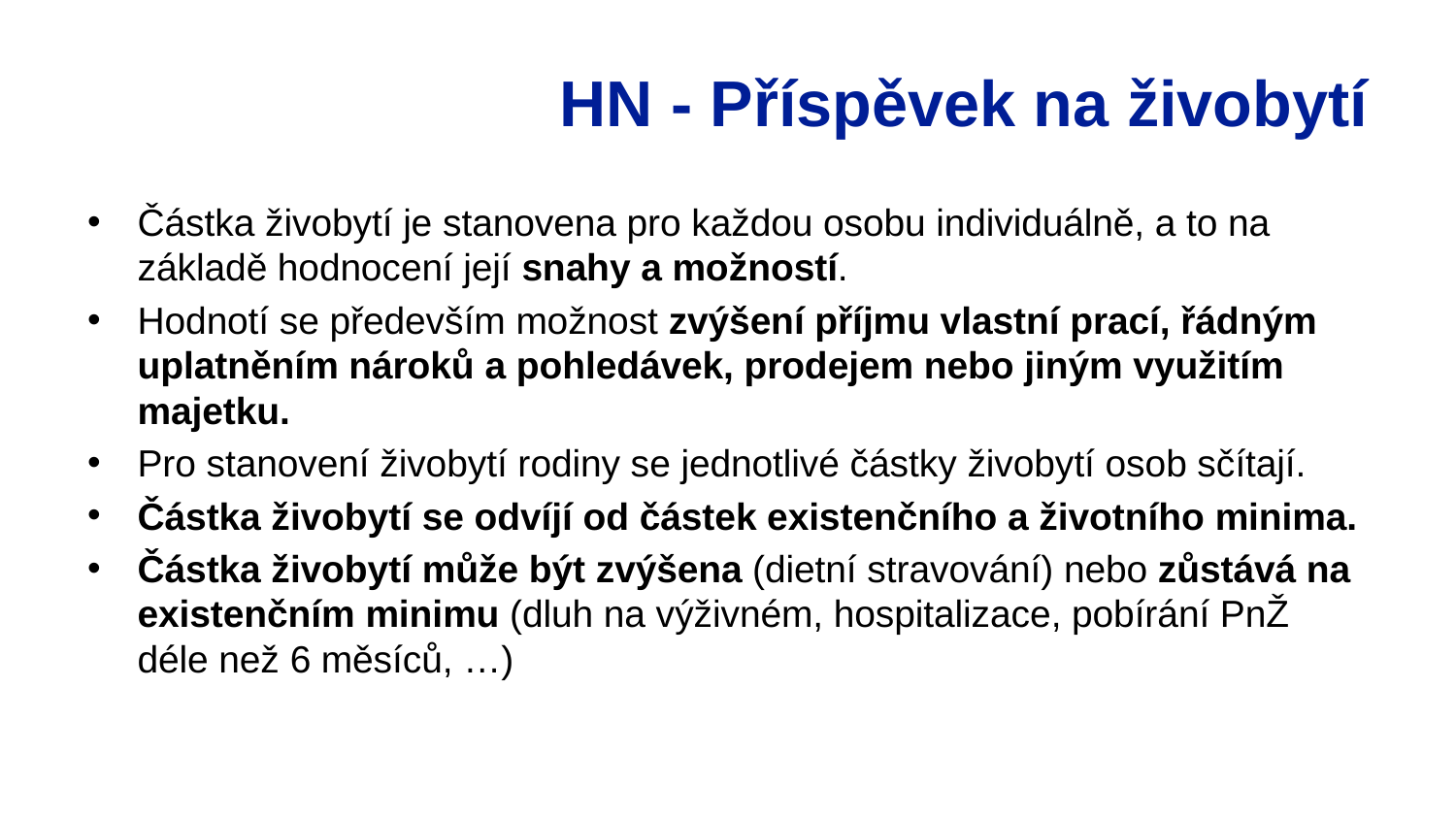

# HN - Příspěvek na živobytí
Částka živobytí je stanovena pro každou osobu individuálně, a to na základě hodnocení její snahy a možností.
Hodnotí se především možnost zvýšení příjmu vlastní prací, řádným uplatněním nároků a pohledávek, prodejem nebo jiným využitím majetku.
Pro stanovení živobytí rodiny se jednotlivé částky živobytí osob sčítají.
Částka živobytí se odvíjí od částek existenčního a životního minima.
Částka živobytí může být zvýšena (dietní stravování) nebo zůstává na existenčním minimu (dluh na výživném, hospitalizace, pobírání PnŽ déle než 6 měsíců, …)